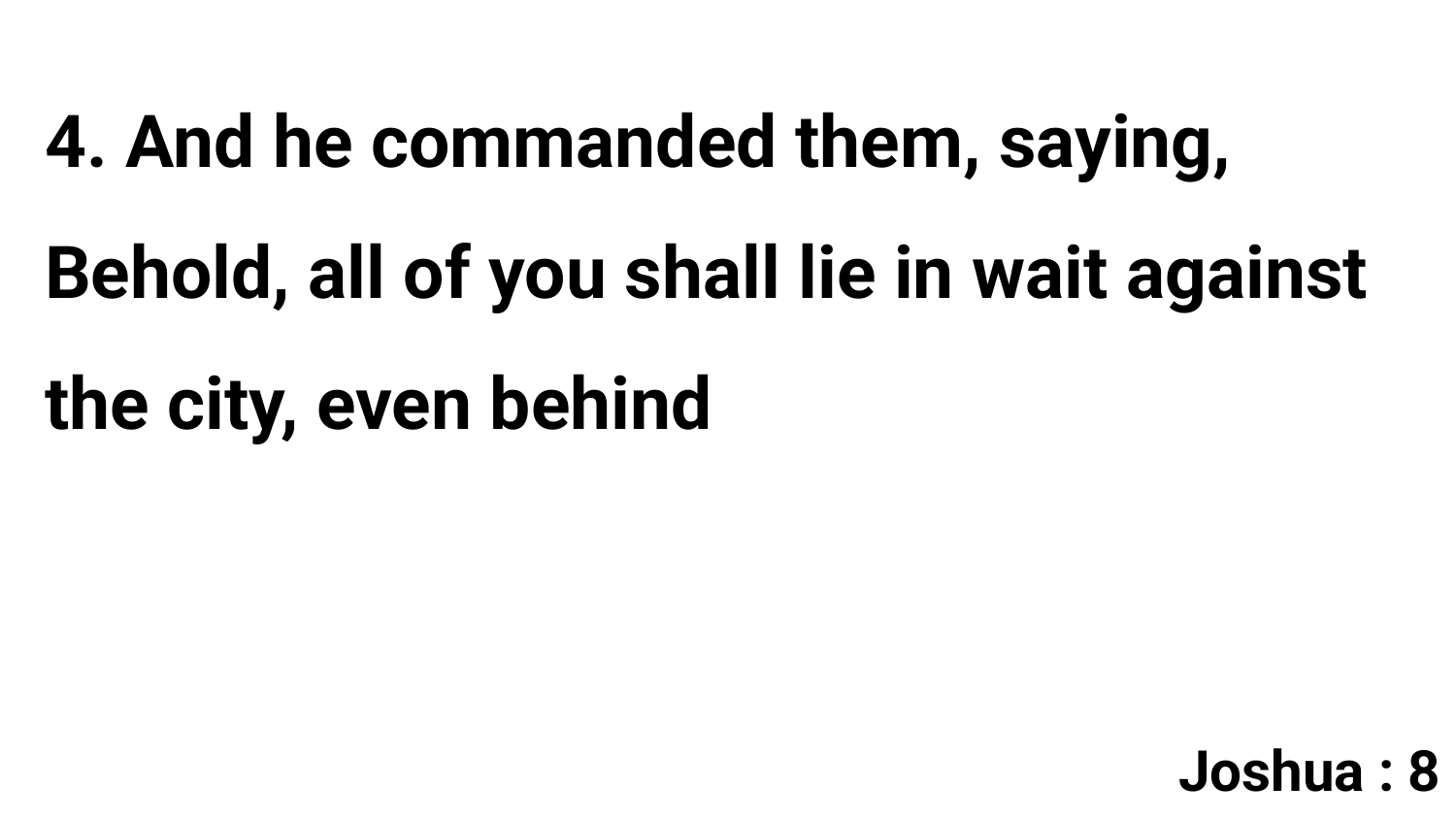

4. And he commanded them, saying, Behold, all of you shall lie in wait against the city, even behind
Joshua : 8